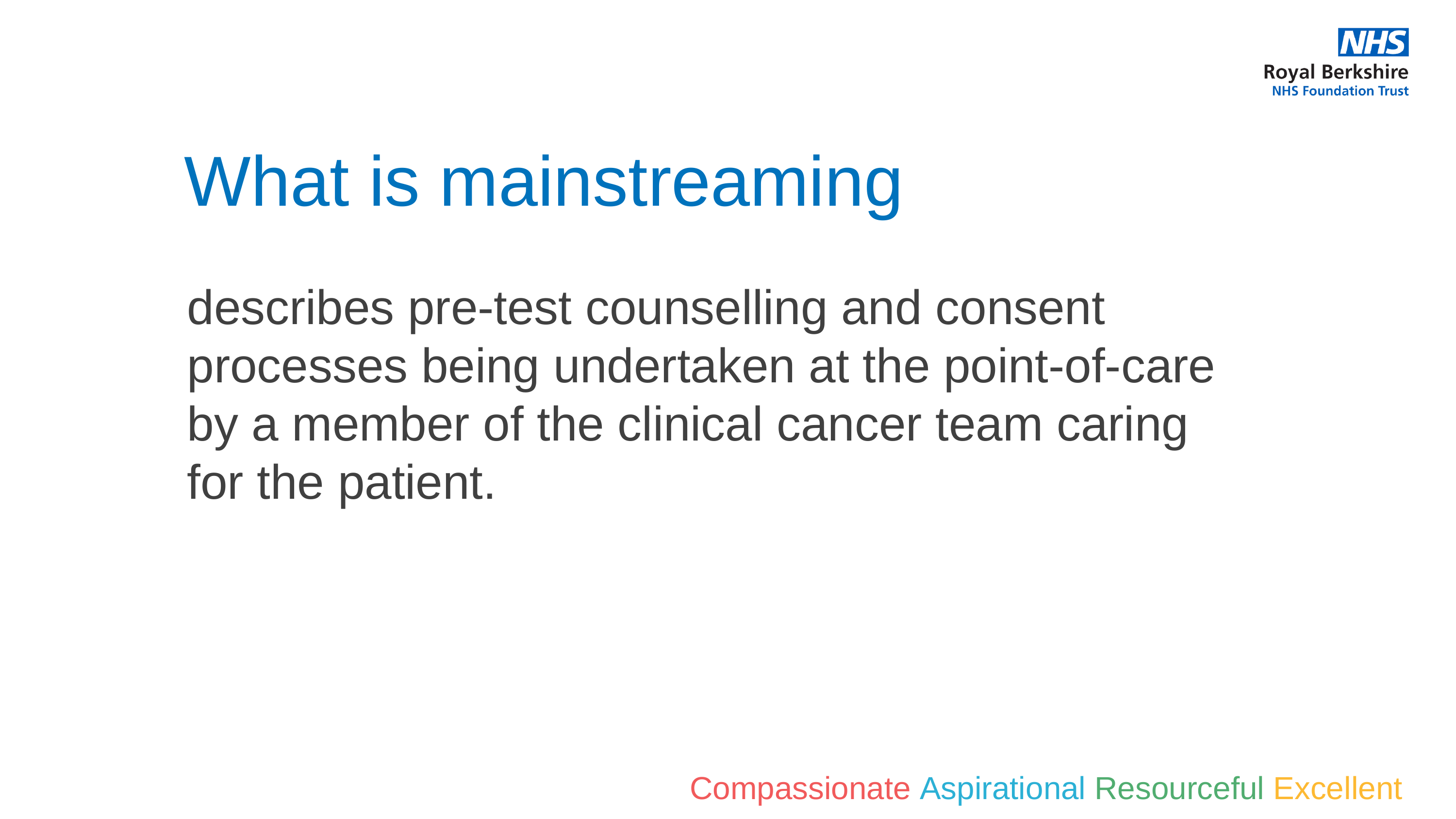

What is mainstreaming
describes pre-test counselling and consent processes being undertaken at the point-of-care by a member of the clinical cancer team caring for the patient.
Compassionate Aspirational Resourceful Excellent